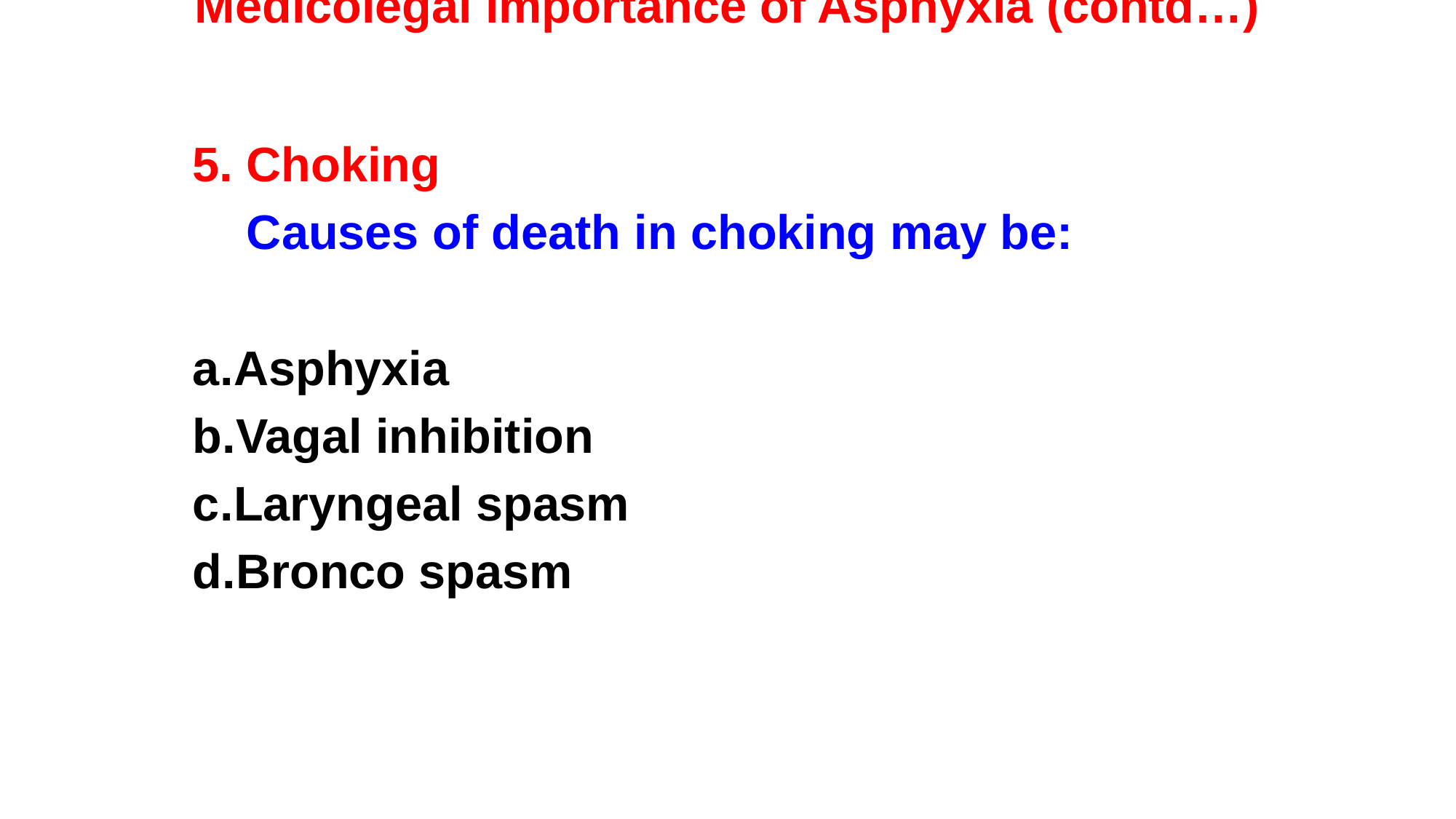

# Medicolegal importance of Asphyxia (contd…)
5. Choking
    Causes of death in choking may be:

Asphyxia
Vagal inhibition
Laryngeal spasm
Bronco spasm